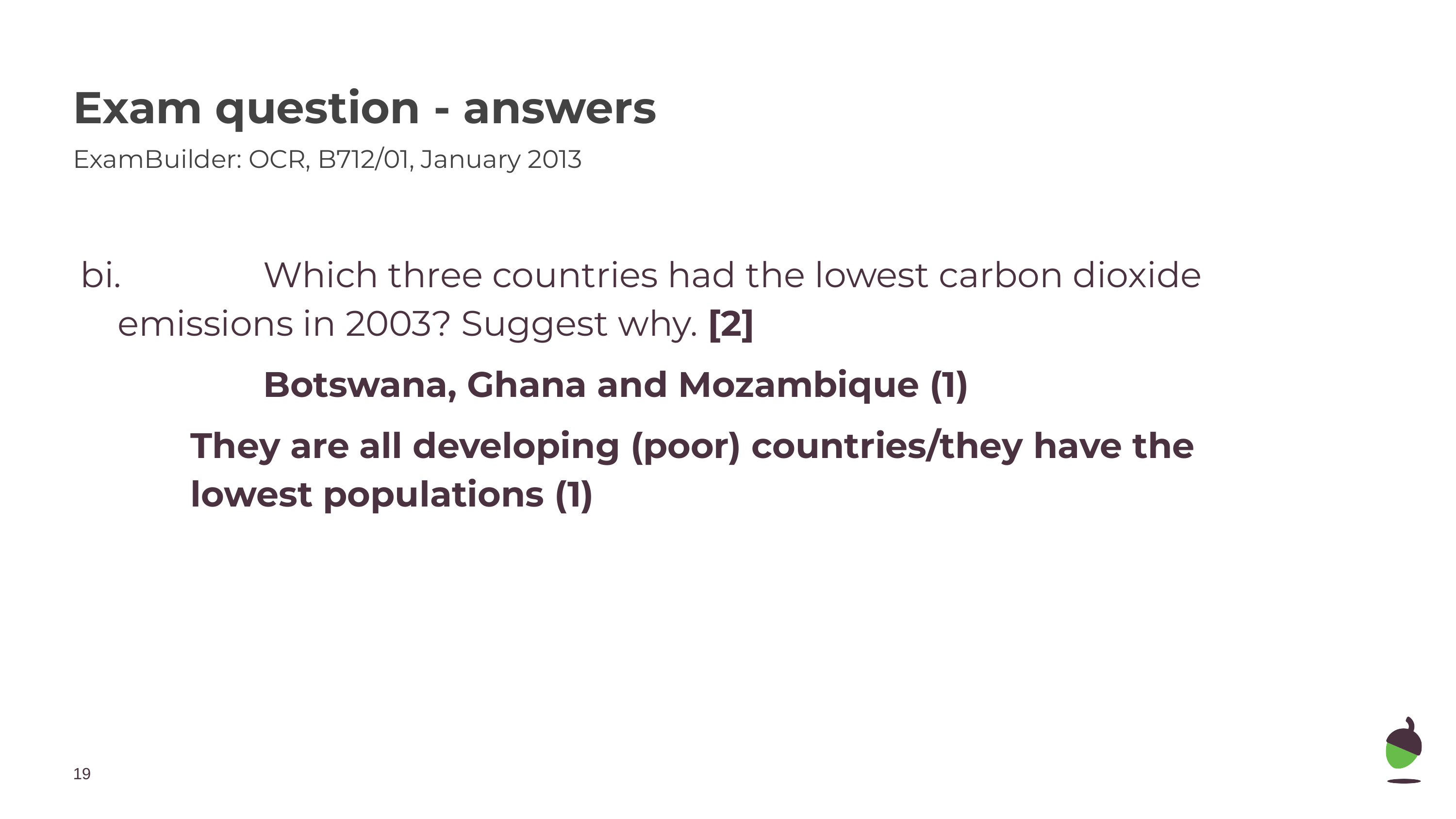

# Exam question - answers
ExamBuilder: OCR, B712/01, January 2013

bi.		Which three countries had the lowest carbon dioxide emissions in 2003? Suggest why. [2]
			Botswana, Ghana and Mozambique (1)
	They are all developing (poor) countries/they have the lowest populations (1)

19